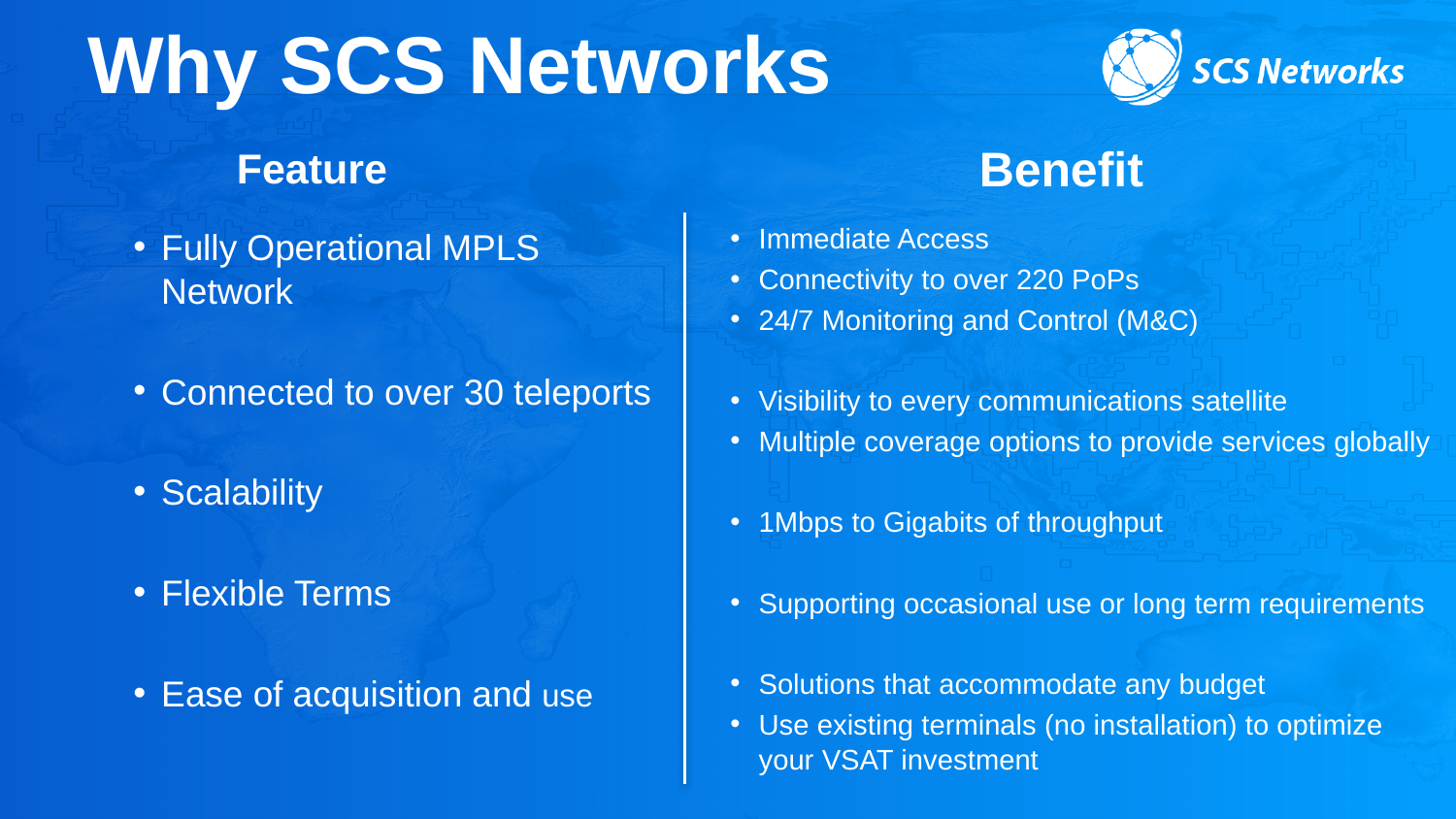

# Why SCS Networks
Benefit
Feature
Immediate Access
Connectivity to over 220 PoPs
24/7 Monitoring and Control (M&C)

Visibility to every communications satellite
Multiple coverage options to provide services globally

1Mbps to Gigabits of throughput

Supporting occasional use or long term requirements

Solutions that accommodate any budget
Use existing terminals (no installation) to optimize your VSAT investment
Fully Operational MPLS Network

Connected to over 30 teleports

Scalability

Flexible Terms

Ease of acquisition and use